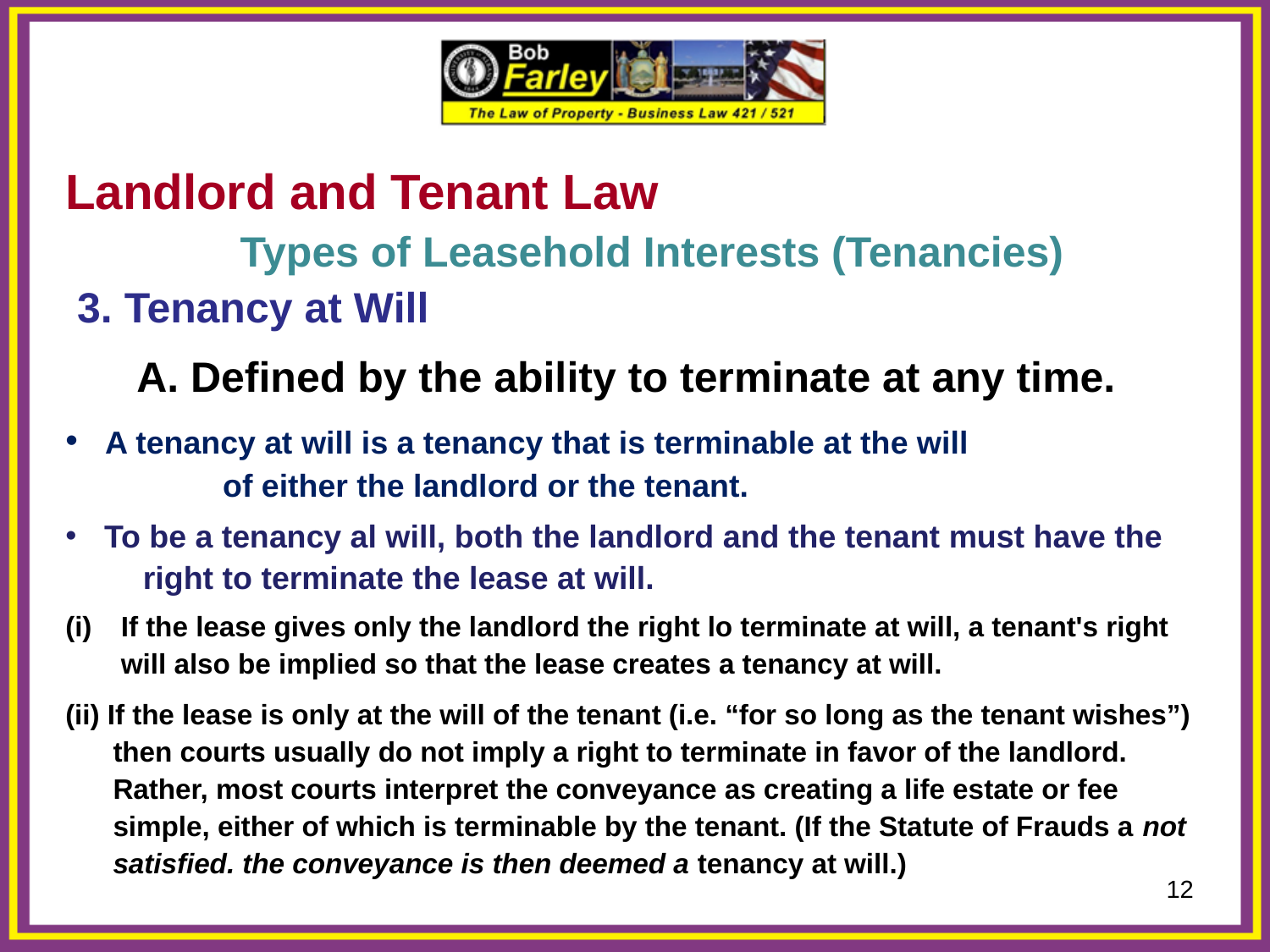

Landlord and Tenant Law
		Types of Leasehold Interests (Tenancies)
 3. Tenancy at Will

      A. Defined by the ability to terminate at any time.

 A tenancy at will is a tenancy that is terminable at the will                                    of either the landlord or the tenant.

 To be a tenancy al will, both the landlord and the tenant must have the right to terminate the lease at will.

If the lease gives only the landlord the right lo terminate at will, a tenant's right will also be implied so that the lease creates a tenancy at will.

(ii) If the lease is only at the will of the tenant (i.e. “for so long as the tenant wishes”) then courts usually do not imply a right to terminate in favor of the landlord.  Rather, most courts interpret the conveyance as creating a life estate or fee simple, either of which is terminable by the tenant. (If the Statute of Frauds a not satisfied. the conveyance is then deemed a tenancy at will.)

12